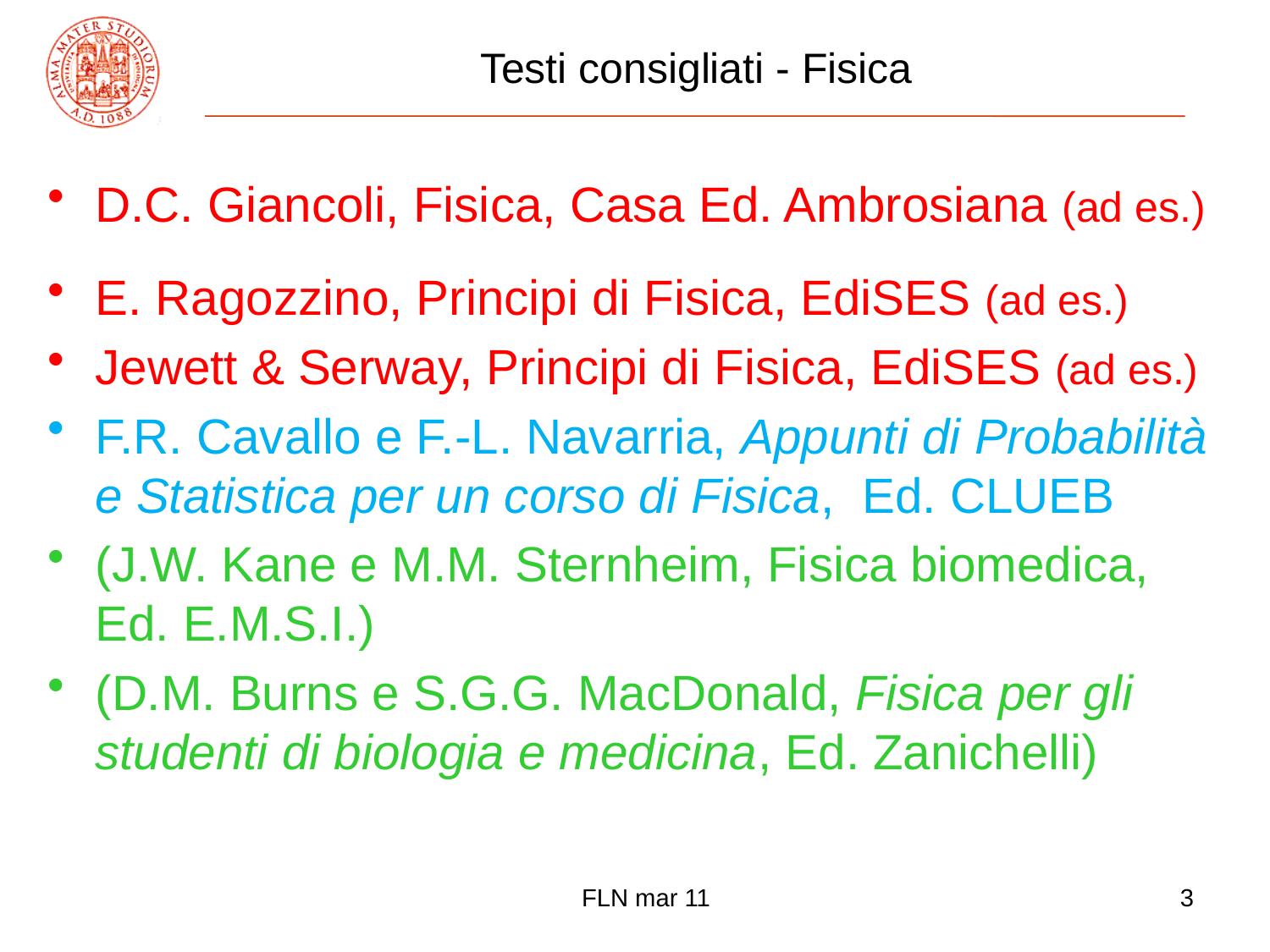

# Testi consigliati - Fisica
D.C. Giancoli, Fisica, Casa Ed. Ambrosiana (ad es.)
E. Ragozzino, Principi di Fisica, EdiSES (ad es.)
Jewett & Serway, Principi di Fisica, EdiSES (ad es.)
F.R. Cavallo e F.-L. Navarria, Appunti di Probabilità e Statistica per un corso di Fisica,  Ed. CLUEB
(J.W. Kane e M.M. Sternheim, Fisica biomedica, Ed. E.M.S.I.)
(D.M. Burns e S.G.G. MacDonald, Fisica per gli studenti di biologia e medicina, Ed. Zanichelli)

3
FLN mar 11